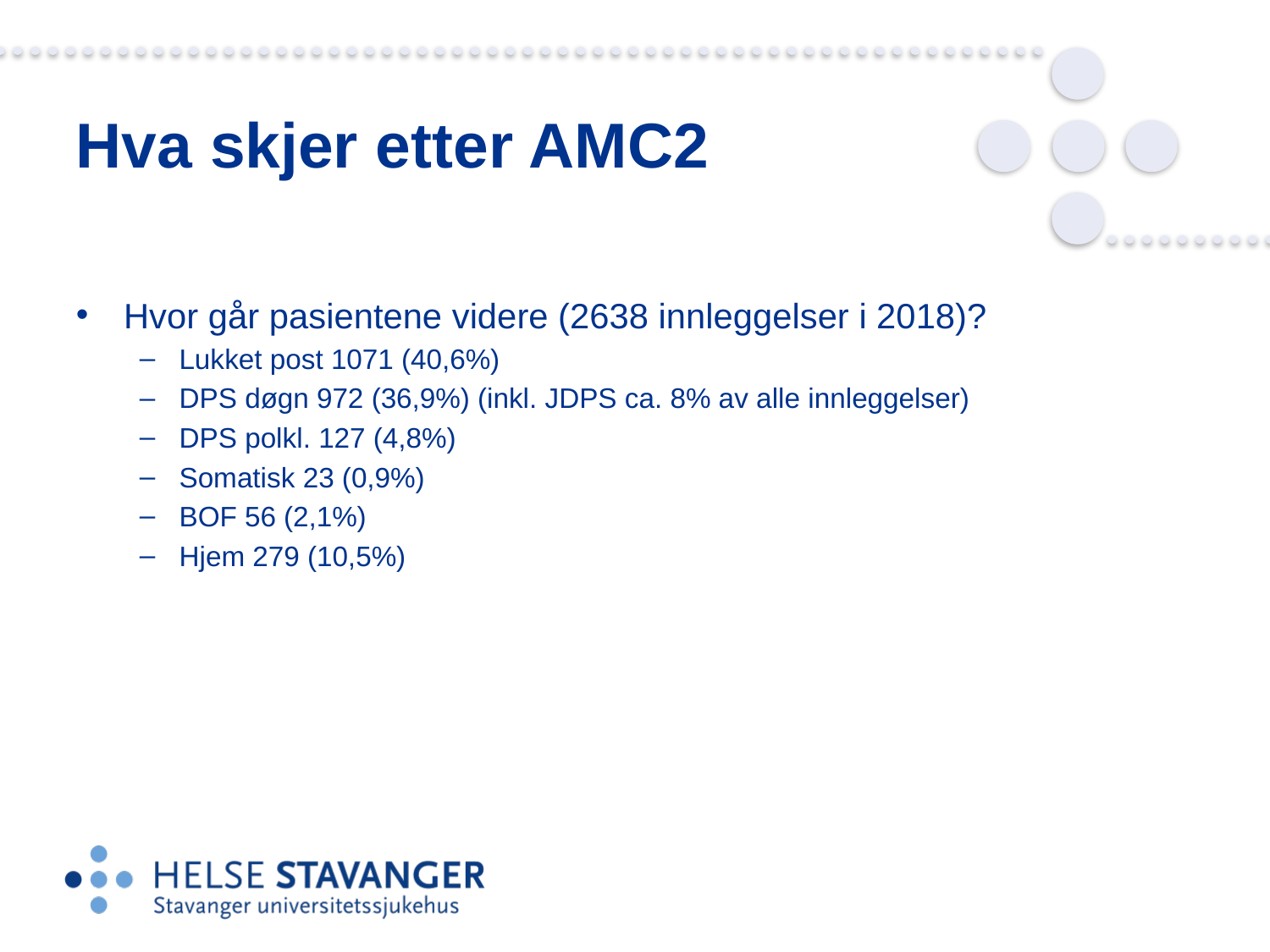

# Hva skjer etter AMC2
Hvor går pasientene videre (2638 innleggelser i 2018)?
Lukket post 1071 (40,6%)
DPS døgn 972 (36,9%) (inkl. JDPS ca. 8% av alle innleggelser)
DPS polkl. 127 (4,8%)
Somatisk 23 (0,9%)
BOF 56 (2,1%)
Hjem 279 (10,5%)